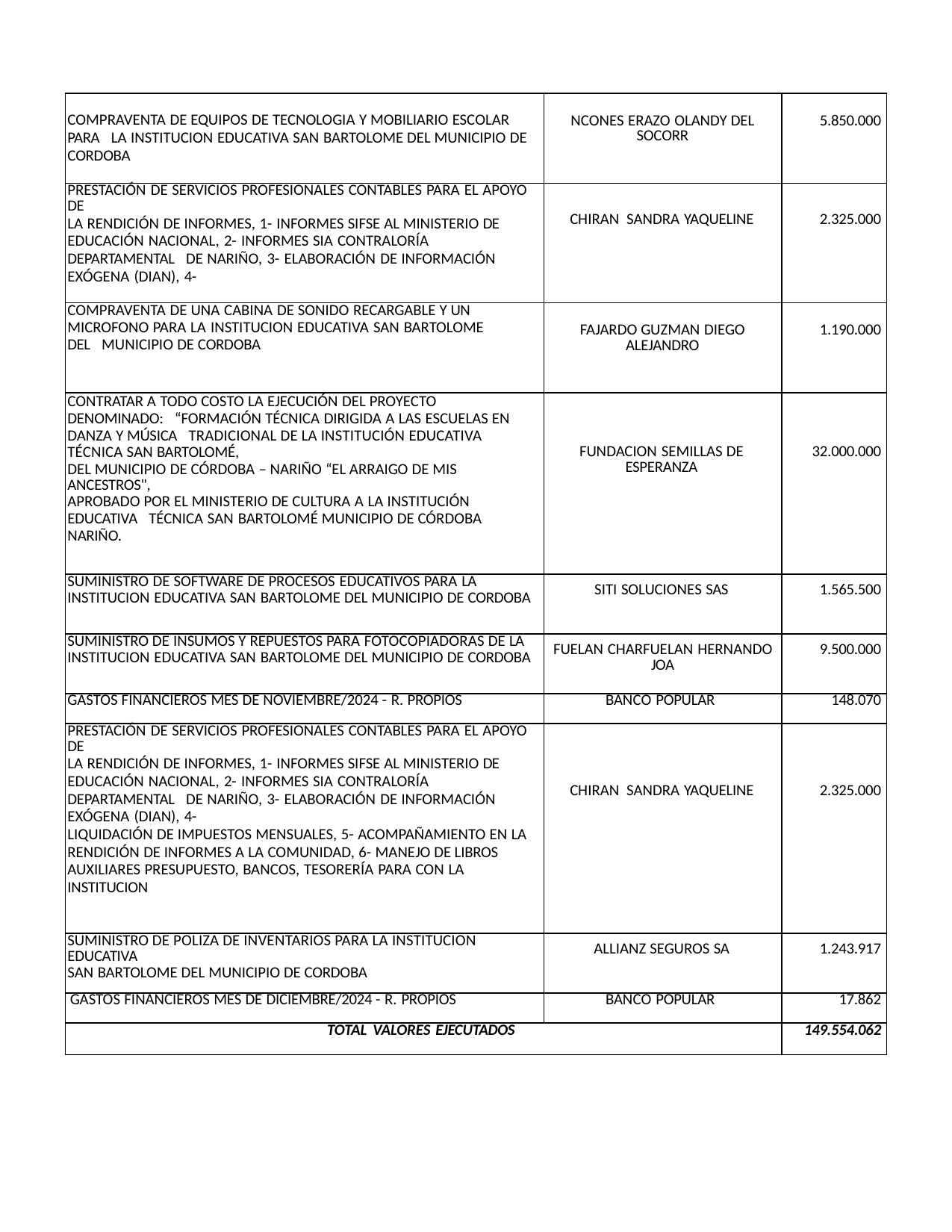

| COMPRAVENTA DE EQUIPOS DE TECNOLOGIA Y MOBILIARIO ESCOLAR PARA LA INSTITUCION EDUCATIVA SAN BARTOLOME DEL MUNICIPIO DE CORDOBA | NCONES ERAZO OLANDY DEL SOCORR | 5.850.000 |
| --- | --- | --- |
| PRESTACIÓN DE SERVICIOS PROFESIONALES CONTABLES PARA EL APOYO DE LA RENDICIÓN DE INFORMES, 1- INFORMES SIFSE AL MINISTERIO DE EDUCACIÓN NACIONAL, 2- INFORMES SIA CONTRALORÍA DEPARTAMENTAL DE NARIÑO, 3- ELABORACIÓN DE INFORMACIÓN EXÓGENA (DIAN), 4- | CHIRAN SANDRA YAQUELINE | 2.325.000 |
| COMPRAVENTA DE UNA CABINA DE SONIDO RECARGABLE Y UN MICROFONO PARA LA INSTITUCION EDUCATIVA SAN BARTOLOME DEL MUNICIPIO DE CORDOBA | FAJARDO GUZMAN DIEGO ALEJANDRO | 1.190.000 |
| CONTRATAR A TODO COSTO LA EJECUCIÓN DEL PROYECTO DENOMINADO: “FORMACIÓN TÉCNICA DIRIGIDA A LAS ESCUELAS EN DANZA Y MÚSICA TRADICIONAL DE LA INSTITUCIÓN EDUCATIVA TÉCNICA SAN BARTOLOMÉ, DEL MUNICIPIO DE CÓRDOBA – NARIÑO “EL ARRAIGO DE MIS ANCESTROS", APROBADO POR EL MINISTERIO DE CULTURA A LA INSTITUCIÓN EDUCATIVA TÉCNICA SAN BARTOLOMÉ MUNICIPIO DE CÓRDOBA NARIÑO. | FUNDACION SEMILLAS DE ESPERANZA | 32.000.000 |
| SUMINISTRO DE SOFTWARE DE PROCESOS EDUCATIVOS PARA LA INSTITUCION EDUCATIVA SAN BARTOLOME DEL MUNICIPIO DE CORDOBA | SITI SOLUCIONES SAS | 1.565.500 |
| SUMINISTRO DE INSUMOS Y REPUESTOS PARA FOTOCOPIADORAS DE LA INSTITUCION EDUCATIVA SAN BARTOLOME DEL MUNICIPIO DE CORDOBA | FUELAN CHARFUELAN HERNANDO JOA | 9.500.000 |
| GASTOS FINANCIEROS MES DE NOVIEMBRE/2024 - R. PROPIOS | BANCO POPULAR | 148.070 |
| PRESTACIÓN DE SERVICIOS PROFESIONALES CONTABLES PARA EL APOYO DE LA RENDICIÓN DE INFORMES, 1- INFORMES SIFSE AL MINISTERIO DE EDUCACIÓN NACIONAL, 2- INFORMES SIA CONTRALORÍA DEPARTAMENTAL DE NARIÑO, 3- ELABORACIÓN DE INFORMACIÓN EXÓGENA (DIAN), 4- LIQUIDACIÓN DE IMPUESTOS MENSUALES, 5- ACOMPAÑAMIENTO EN LA RENDICIÓN DE INFORMES A LA COMUNIDAD, 6- MANEJO DE LIBROS AUXILIARES PRESUPUESTO, BANCOS, TESORERÍA PARA CON LA INSTITUCION | CHIRAN SANDRA YAQUELINE | 2.325.000 |
| SUMINISTRO DE POLIZA DE INVENTARIOS PARA LA INSTITUCION EDUCATIVA SAN BARTOLOME DEL MUNICIPIO DE CORDOBA | ALLIANZ SEGUROS SA | 1.243.917 |
| GASTOS FINANCIEROS MES DE DICIEMBRE/2024 - R. PROPIOS | BANCO POPULAR | 17.862 |
| TOTAL VALORES EJECUTADOS |  | 149.554.062 |